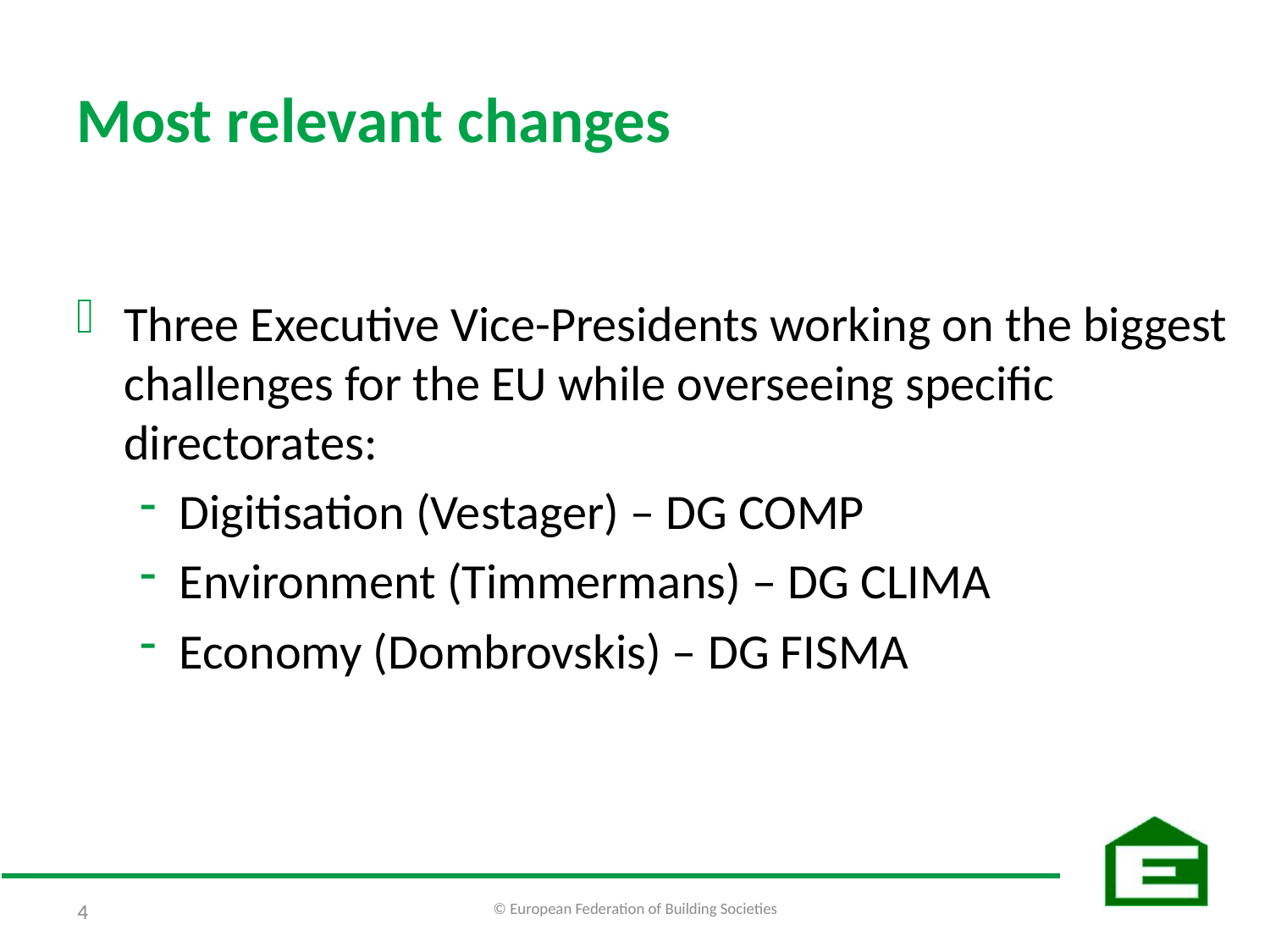

# Most relevant changes

Three Executive Vice-Presidents working on the biggest challenges for the EU while overseeing specific directorates:
Digitisation (Vestager) – DG COMP
Environment (Timmermans) – DG CLIMA
Economy (Dombrovskis) – DG FISMA

© European Federation of Building Societies
4